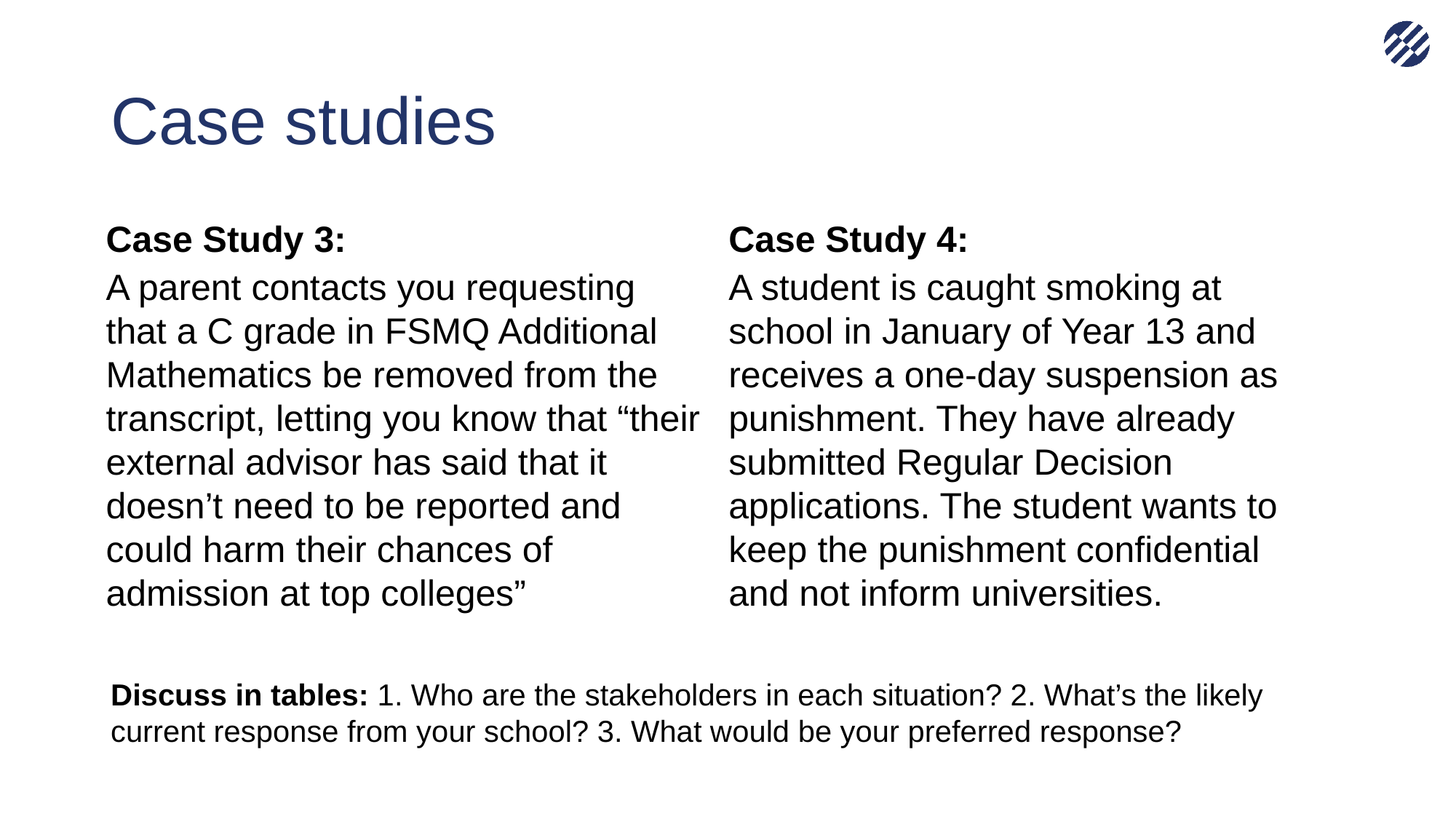

# Case studies
Case Study 3:
A parent contacts you requesting that a C grade in FSMQ Additional Mathematics be removed from the transcript, letting you know that “their external advisor has said that it doesn’t need to be reported and could harm their chances of admission at top colleges”
Case Study 4:
A student is caught smoking at school in January of Year 13 and receives a one-day suspension as punishment. They have already submitted Regular Decision applications. The student wants to keep the punishment confidential and not inform universities.
Discuss in tables: 1. Who are the stakeholders in each situation? 2. What’s the likely current response from your school? 3. What would be your preferred response?